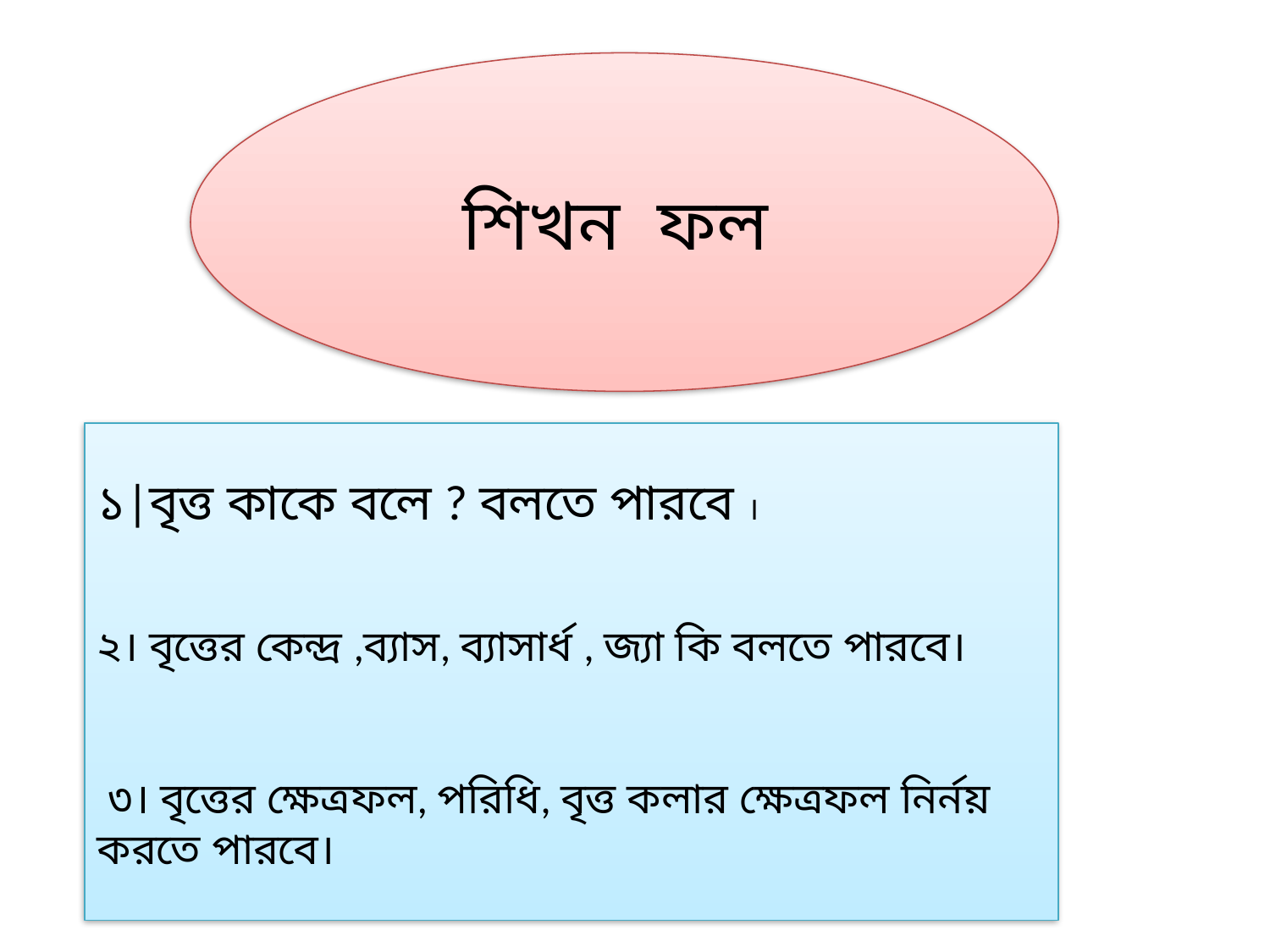

শিখন  ফল
১|বৃত্ত কাকে বলে ? বলতে পারবে ।

২। বৃত্তের কেন্দ্র ,ব্যাস, ব্যাসার্ধ , জ্যা কি বলতে পারবে।

 ৩। বৃত্তের ক্ষেত্রফল, পরিধি, বৃত্ত কলার ক্ষেত্রফল নির্নয় করতে পারবে।